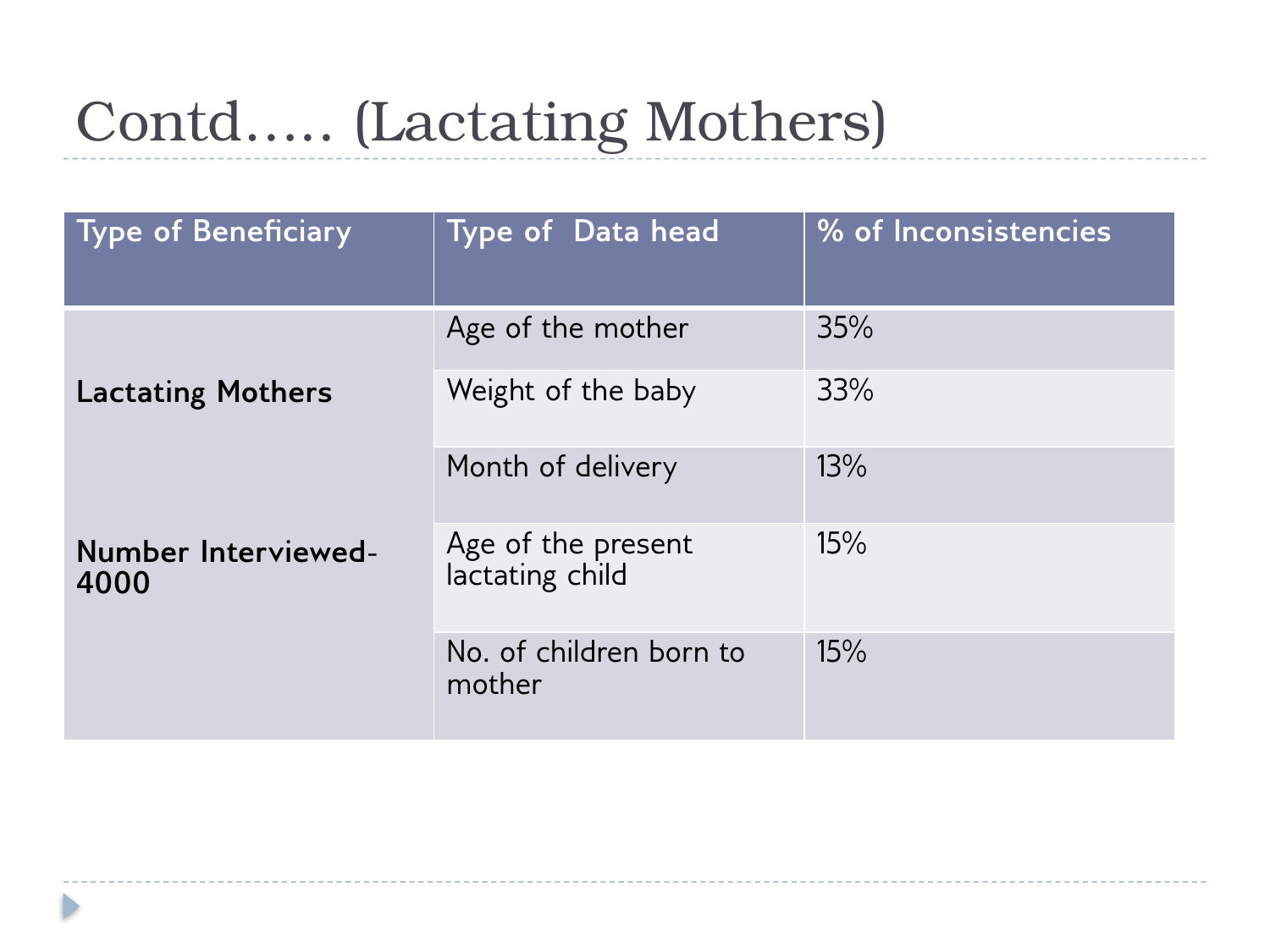

# Contd….. (Lactating Mothers)

| Type of Beneficiary | Type of Data head | % of Inconsistencies |
| --- | --- | --- |
| Lactating Mothers Number Interviewed- 4000 | Age of the mother | 35% |
|  | Weight of the baby | 33% |
|  | Month of delivery | 13% |
|  | Age of the present lactating child | 15% |
|  | No. of children born to mother | 15% |